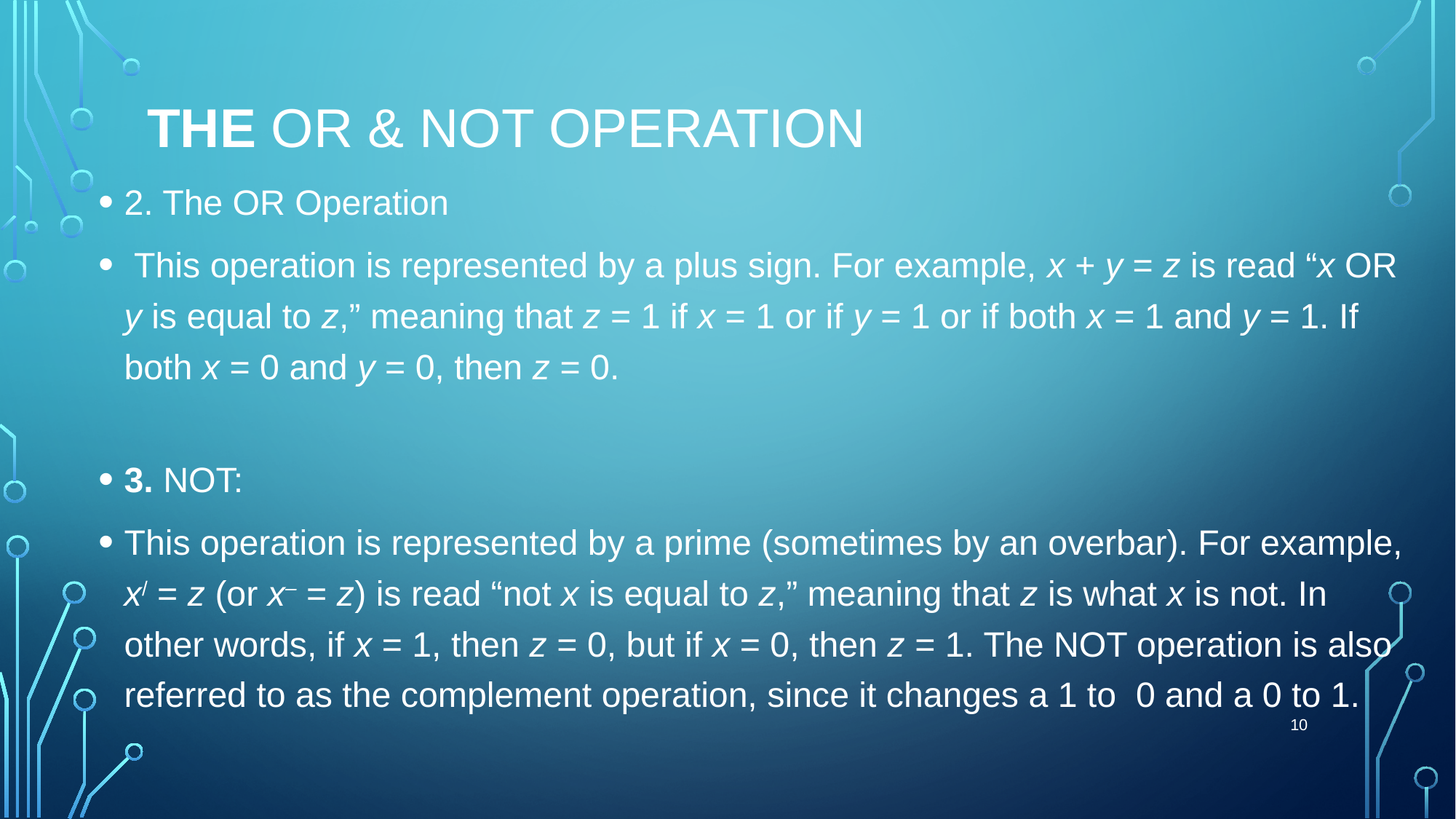

# The OR & NOT Operation
2. The OR Operation
 This operation is represented by a plus sign. For example, x + y = z is read “x OR y is equal to z,” meaning that z = 1 if x = 1 or if y = 1 or if both x = 1 and y = 1. If both x = 0 and y = 0, then z = 0.
3. NOT:
This operation is represented by a prime (sometimes by an overbar). For example, x/ = z (or x– = z) is read “not x is equal to z,” meaning that z is what x is not. In other words, if x = 1, then z = 0, but if x = 0, then z = 1. The NOT operation is also referred to as the complement operation, since it changes a 1 to  0 and a 0 to 1.
10